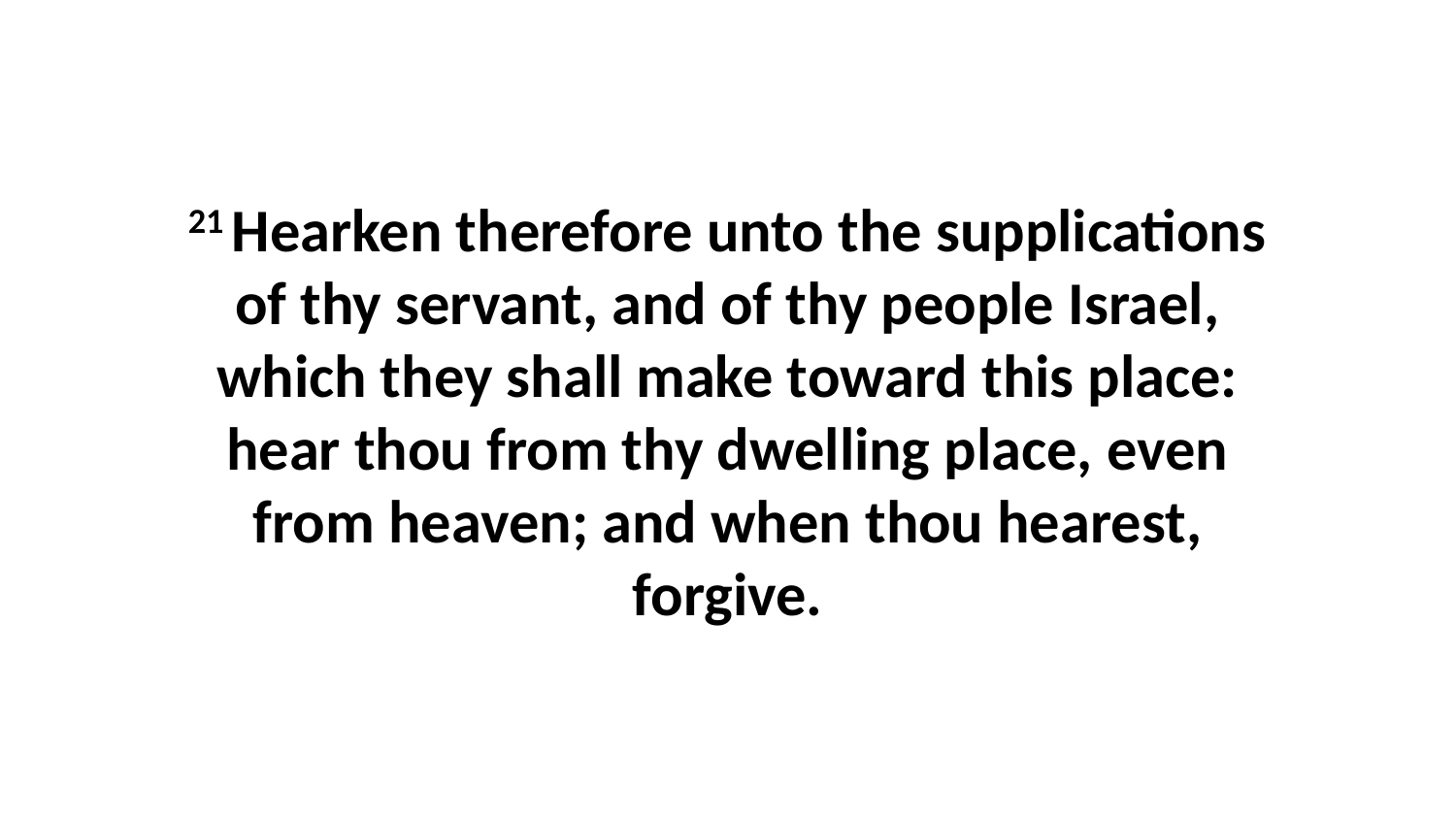

21 Hearken therefore unto the supplications of thy servant, and of thy people Israel, which they shall make toward this place: hear thou from thy dwelling place, even from heaven; and when thou hearest, forgive.